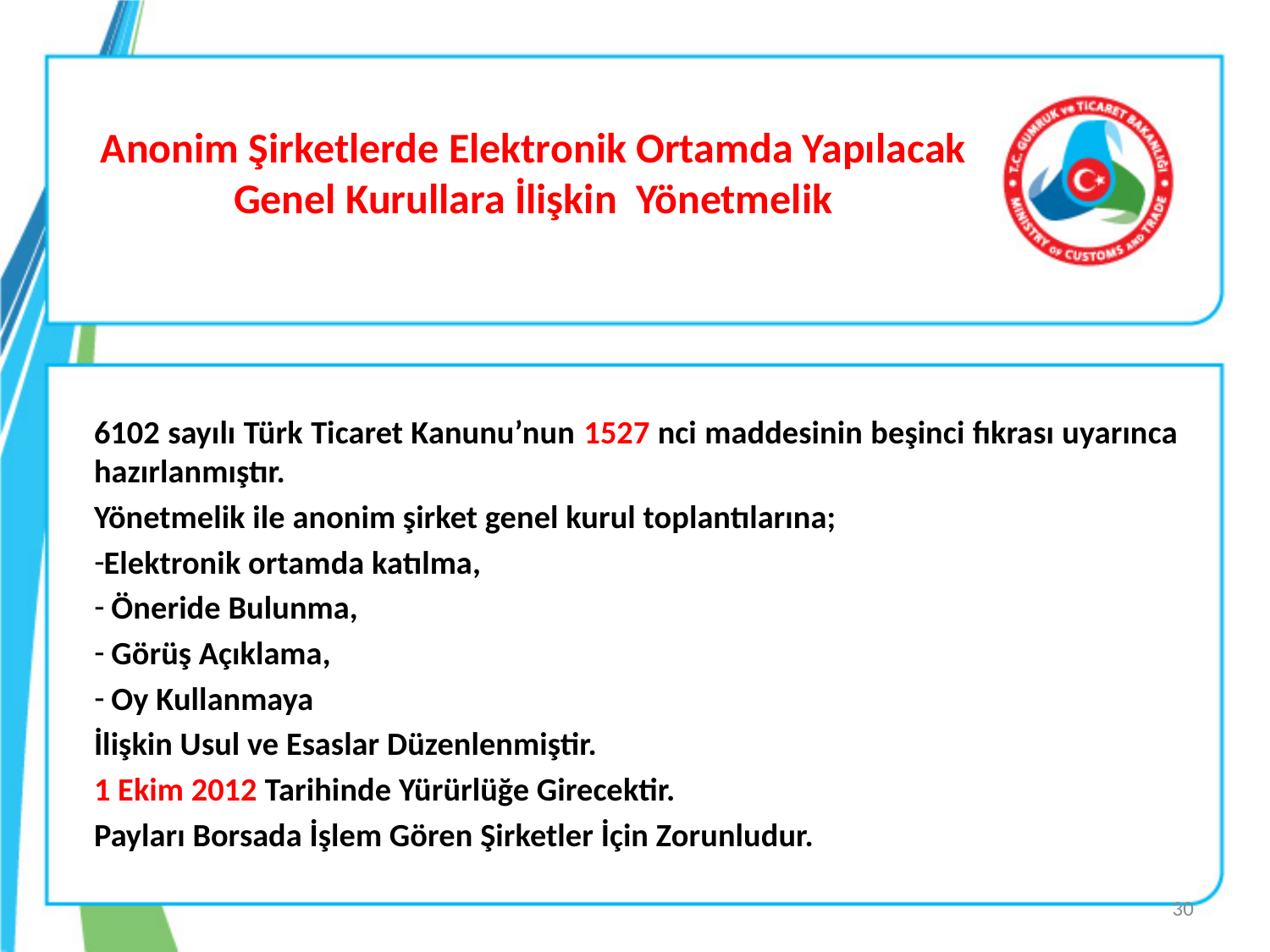

# Anonim Şirketlerde Elektronik Ortamda Yapılacak Genel Kurullara İlişkin  Yönetmelik
6102 sayılı Türk Ticaret Kanunu’nun 1527 nci maddesinin beşinci fıkrası uyarınca hazırlanmıştır.
Yönetmelik ile anonim şirket genel kurul toplantılarına;
Elektronik ortamda katılma,
 Öneride Bulunma,
 Görüş Açıklama,
 Oy Kullanmaya
İlişkin Usul ve Esaslar Düzenlenmiştir.
1 Ekim 2012 Tarihinde Yürürlüğe Girecektir.
Payları Borsada İşlem Gören Şirketler İçin Zorunludur.

30